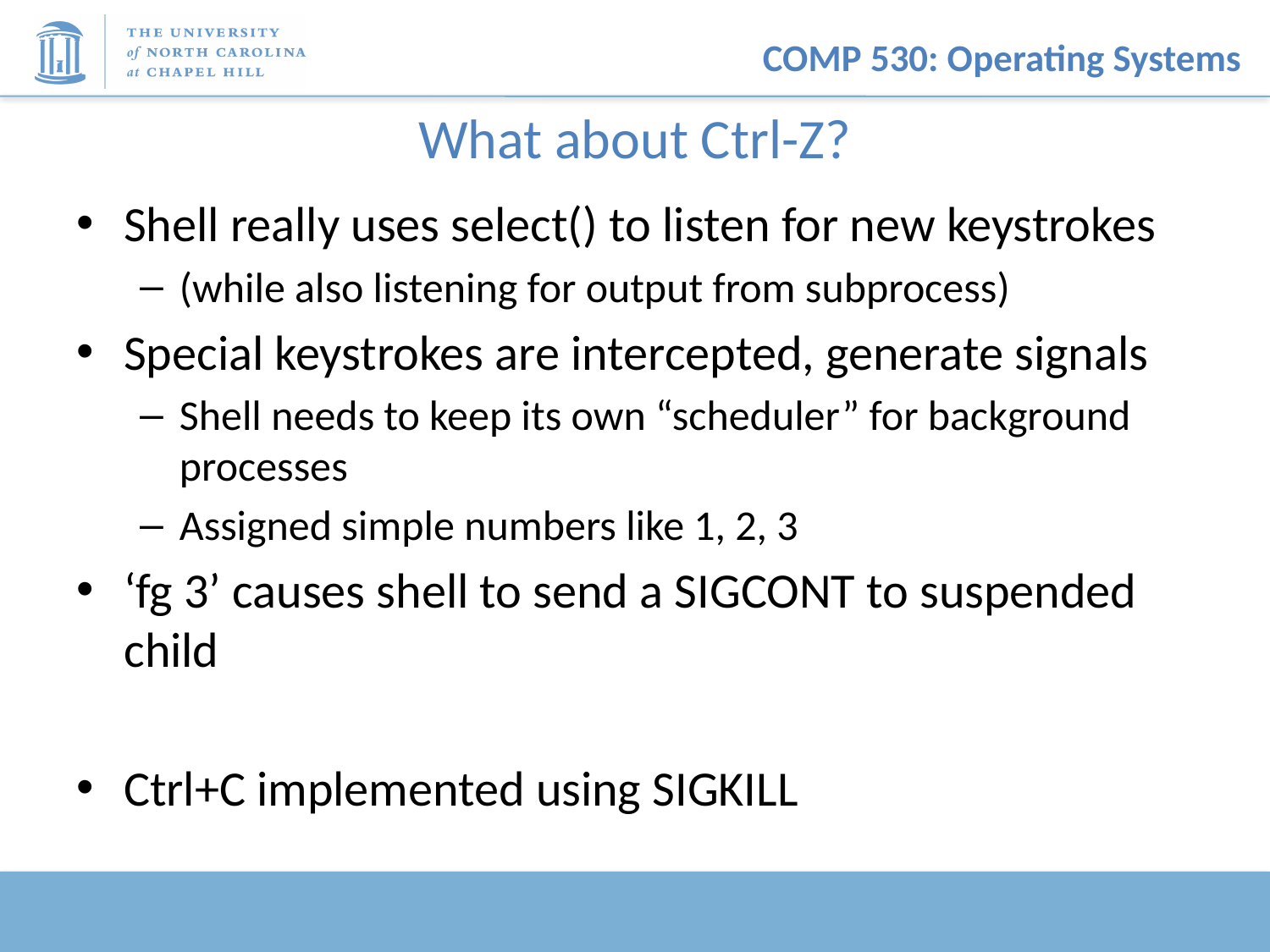

# What about Ctrl-Z?
Shell really uses select() to listen for new keystrokes
(while also listening for output from subprocess)
Special keystrokes are intercepted, generate signals
Shell needs to keep its own “scheduler” for background processes
Assigned simple numbers like 1, 2, 3
‘fg 3’ causes shell to send a SIGCONT to suspended child

Ctrl+C implemented using SIGKILL